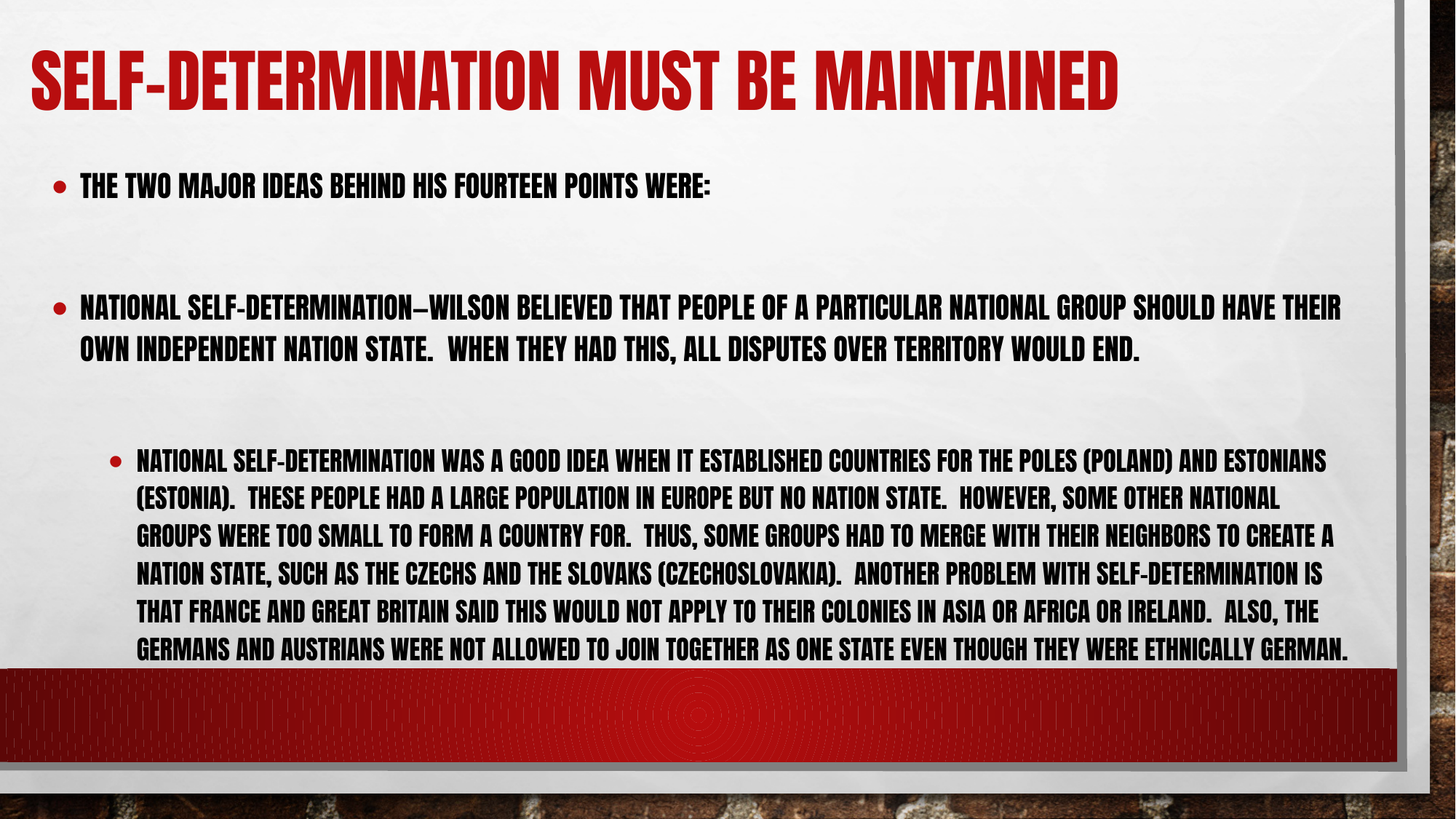

# Self-Determination Must be Maintained
The two major ideas behind his Fourteen Points were:

National self-determination—Wilson believed that people of a particular national group should have their own independent nation state.  When they had this, all disputes over territory would end.

National self-determination was a good idea when it established countries for the Poles (Poland) and Estonians (Estonia).  These people had a large population in Europe but no nation state.  However, some other national groups were too small to form a country for.  Thus, some groups had to merge with their neighbors to create a nation state, such as the Czechs and the Slovaks (Czechoslovakia).  Another problem with self-determination is that France and Great Britain said this would not apply to their colonies in Asia or Africa or Ireland.  Also, the Germans and Austrians were not allowed to join together as one state even though they were ethnically German.